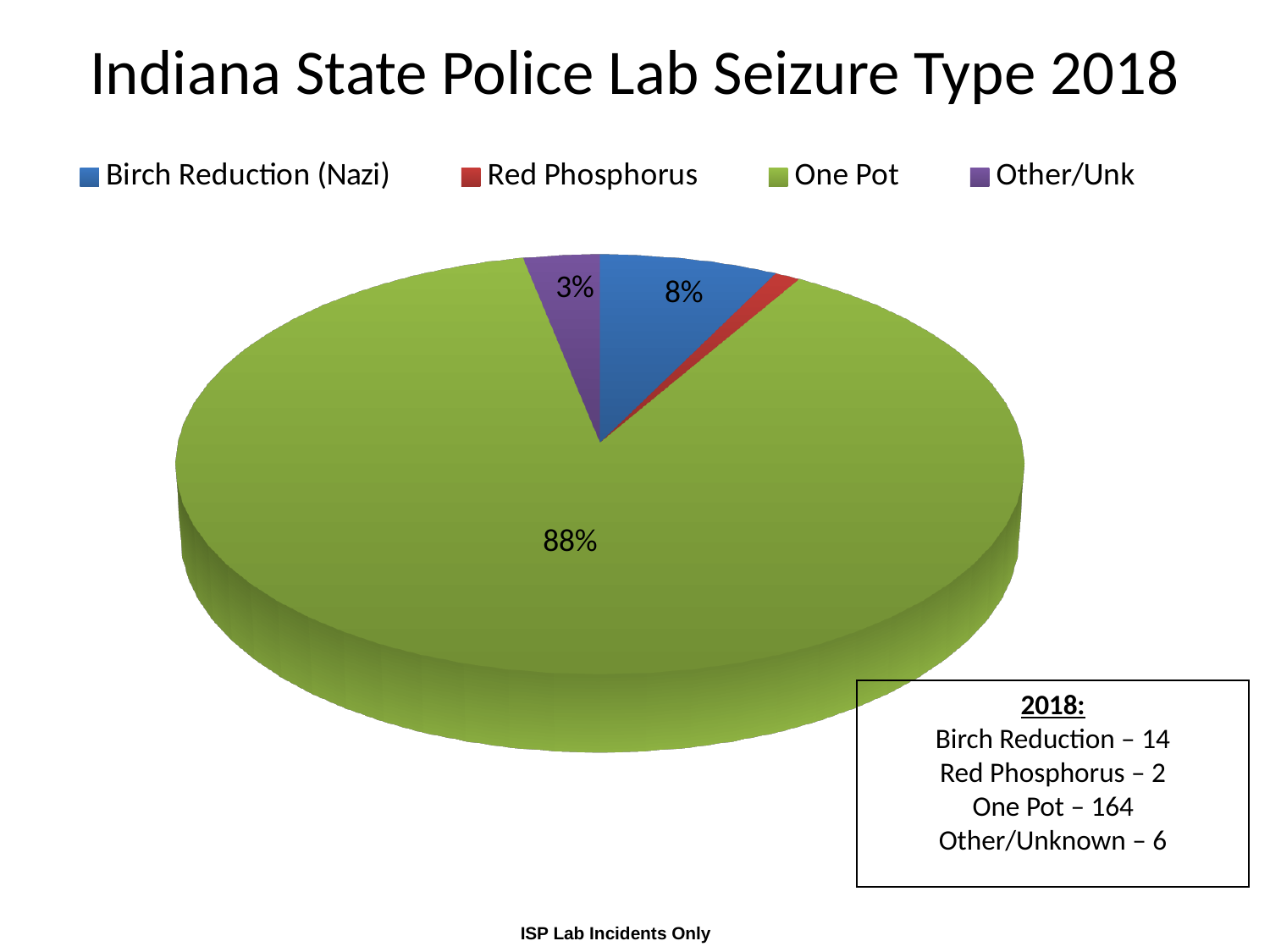

# Indiana State Police Lab Seizure Type 2018

[unsupported chart]

2018:
Birch Reduction – 14
Red Phosphorus – 2
One Pot – 164
Other/Unknown – 6

ISP Lab Incidents Only